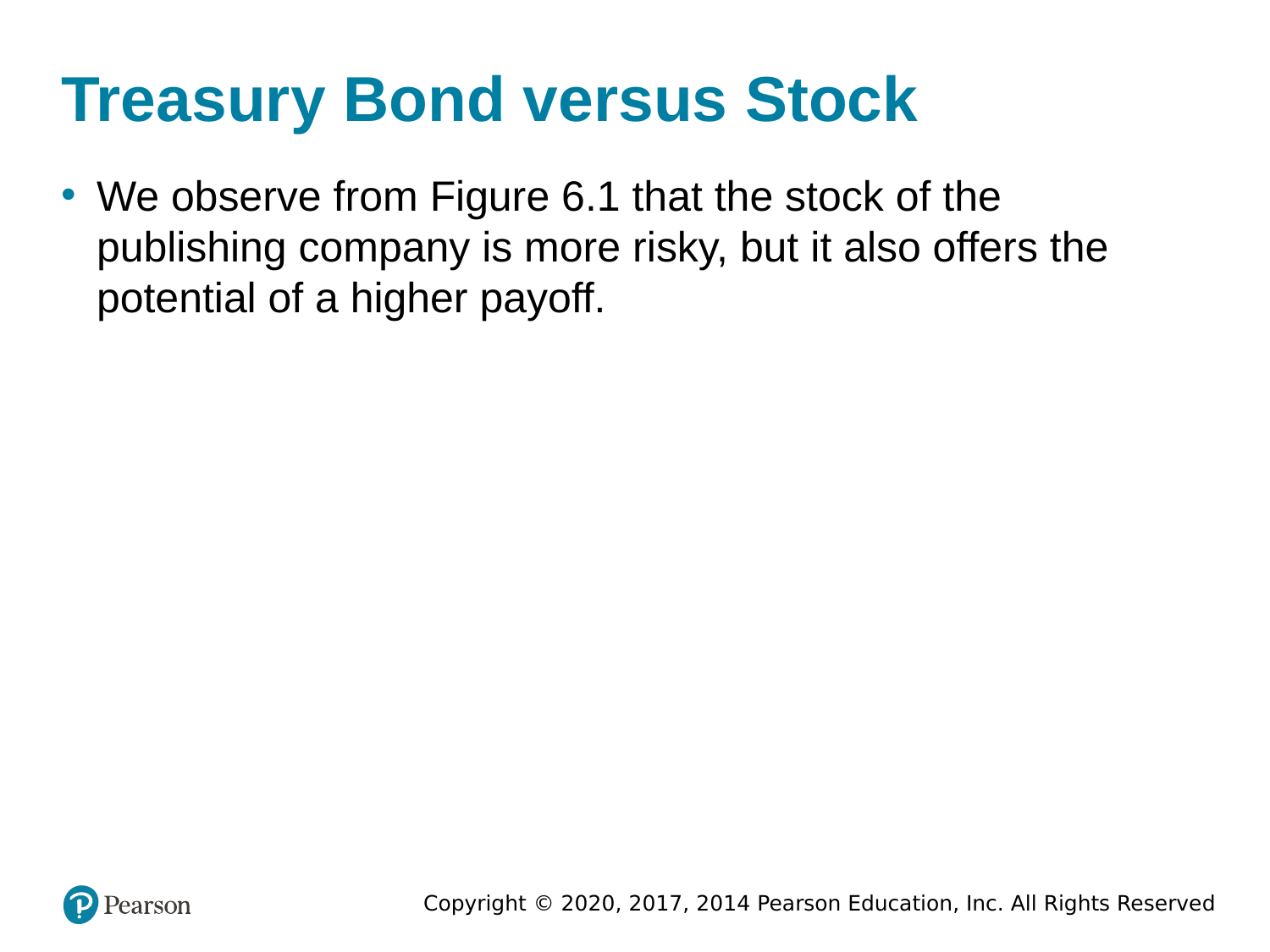

# Treasury Bond versus Stock
We observe from Figure 6.1 that the stock of the publishing company is more risky, but it also offers the potential of a higher payoff.